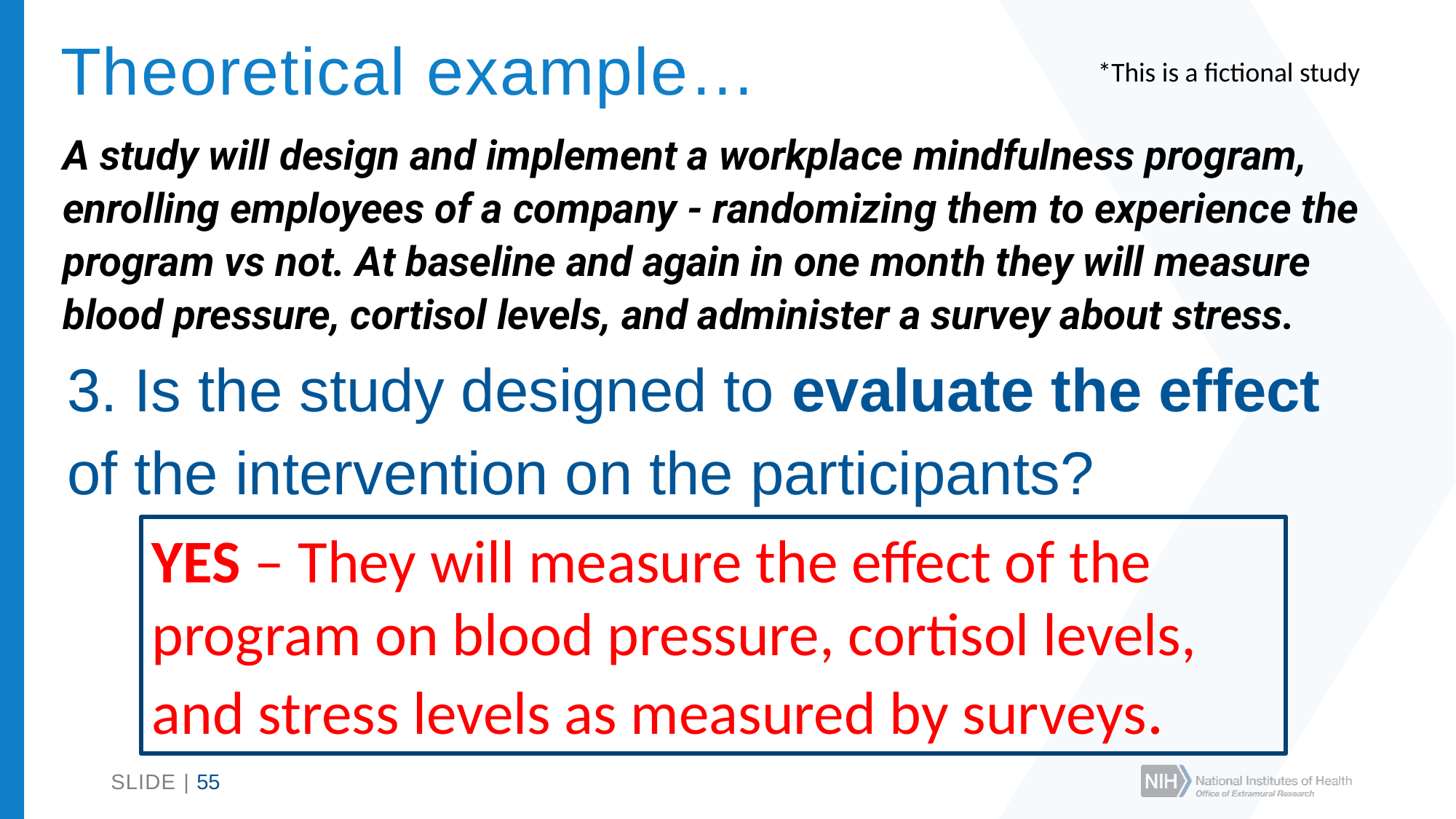

# Theoretical example…
*This is a fictional study
A study will design and implement a workplace mindfulness program, enrolling employees of a company - randomizing them to experience the program vs not. At baseline and again in one month they will measure blood pressure, cortisol levels, and administer a survey about stress.
3. Is the study designed to evaluate the effect
of the intervention on the participants?

YES – They will measure the effect of the program on blood pressure, cortisol levels, and stress levels as measured by surveys.
SLIDE | 55